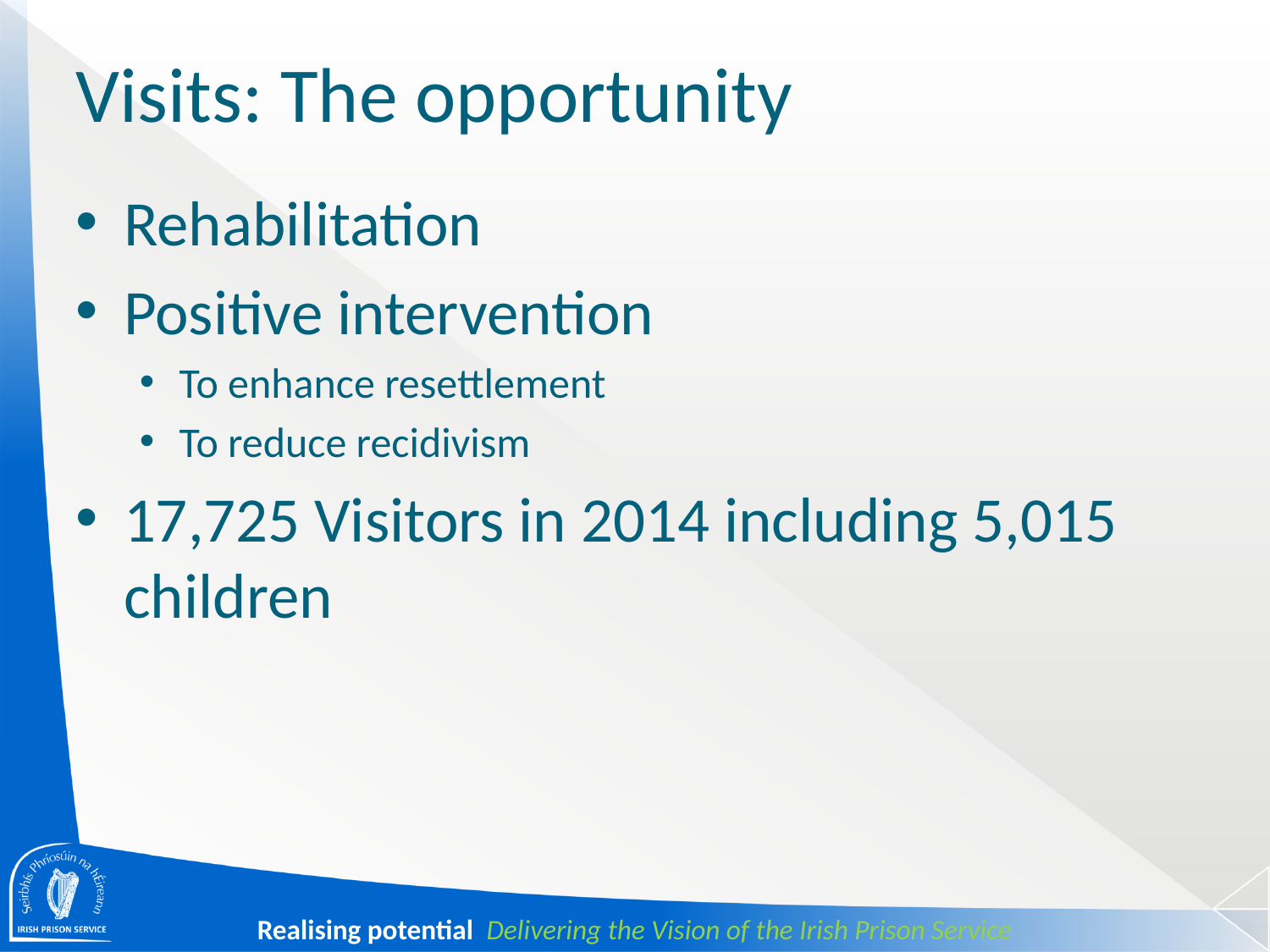

# Visits: The opportunity
Rehabilitation
Positive intervention
To enhance resettlement
To reduce recidivism
17,725 Visitors in 2014 including 5,015 children